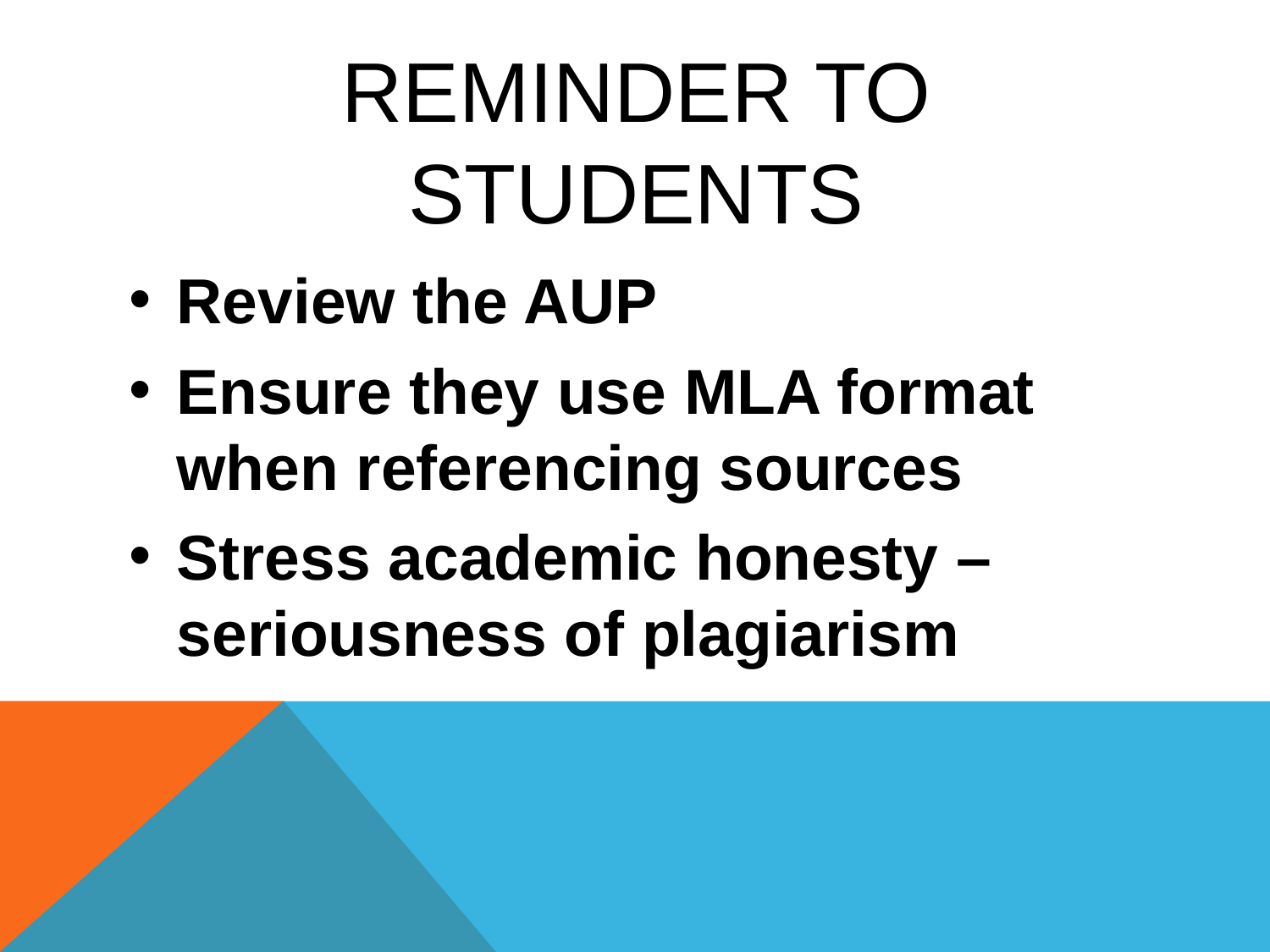

# REMINDER to students
Review the AUP
Ensure they use MLA format when referencing sources
Stress academic honesty – seriousness of plagiarism